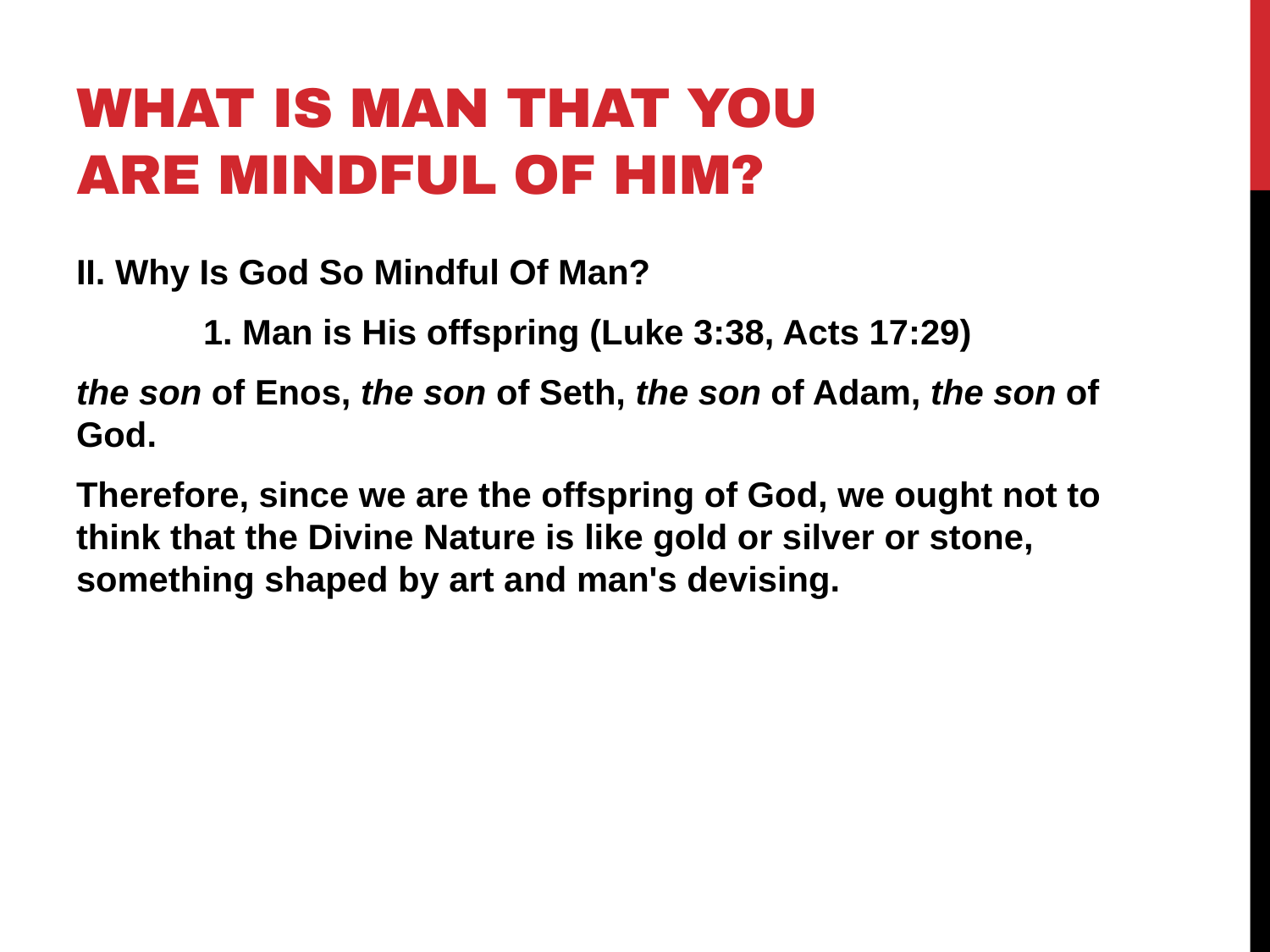

# What is man that you are mindful of him?
II. Why Is God So Mindful Of Man?
	1. Man is His offspring (Luke 3:38, Acts 17:29)
the son of Enos, the son of Seth, the son of Adam, the son of God.
Therefore, since we are the offspring of God, we ought not to think that the Divine Nature is like gold or silver or stone, something shaped by art and man's devising.